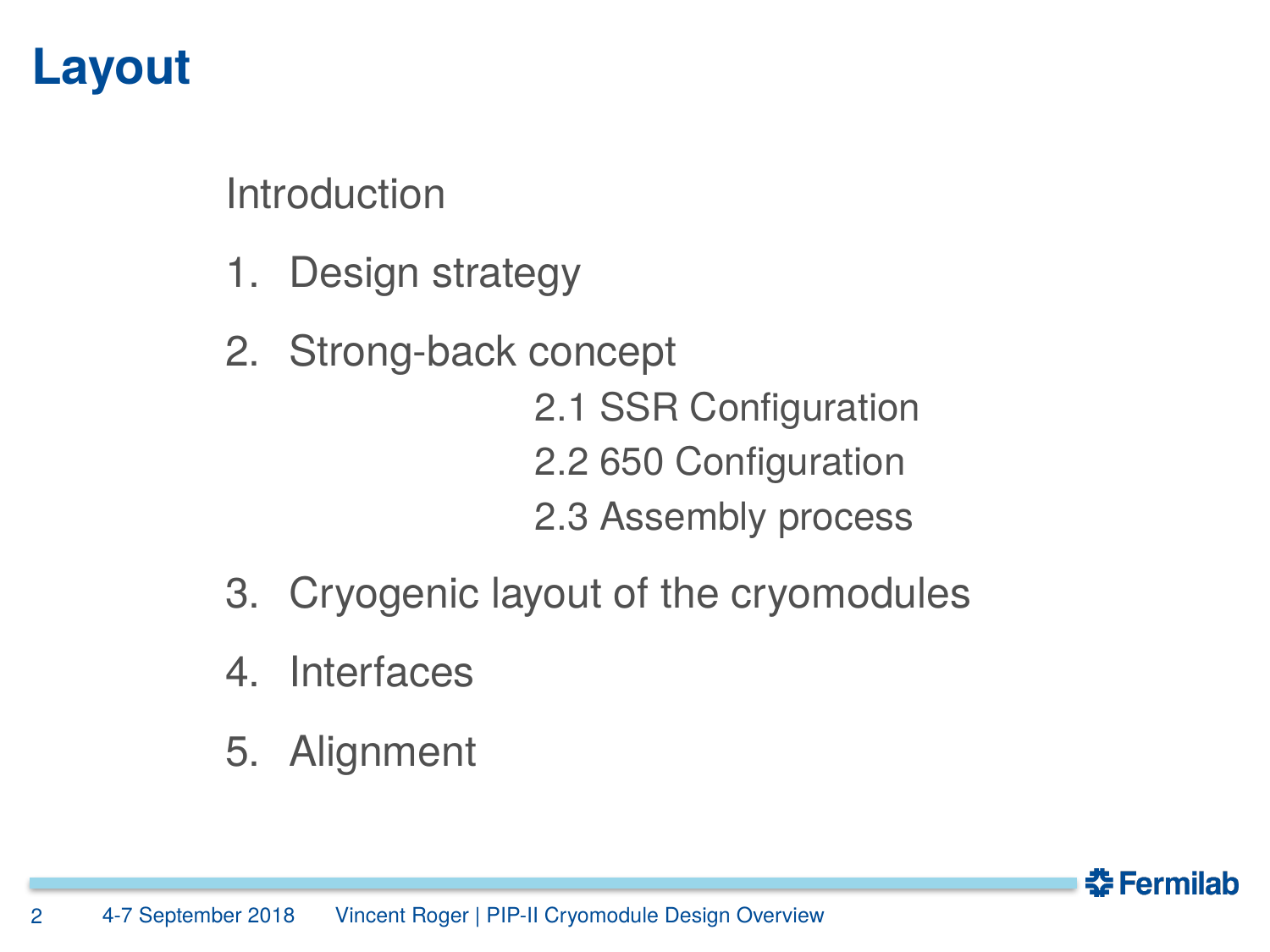

# Layout
Introduction

Design strategy

Strong-back concept
		2.1 SSR Configuration
		2.2 650 Configuration
		2.3 Assembly process

Cryogenic layout of the cryomodules

Interfaces

Alignment

4-7 September 2018
Vincent Roger | PIP-II Cryomodule Design Overview

2